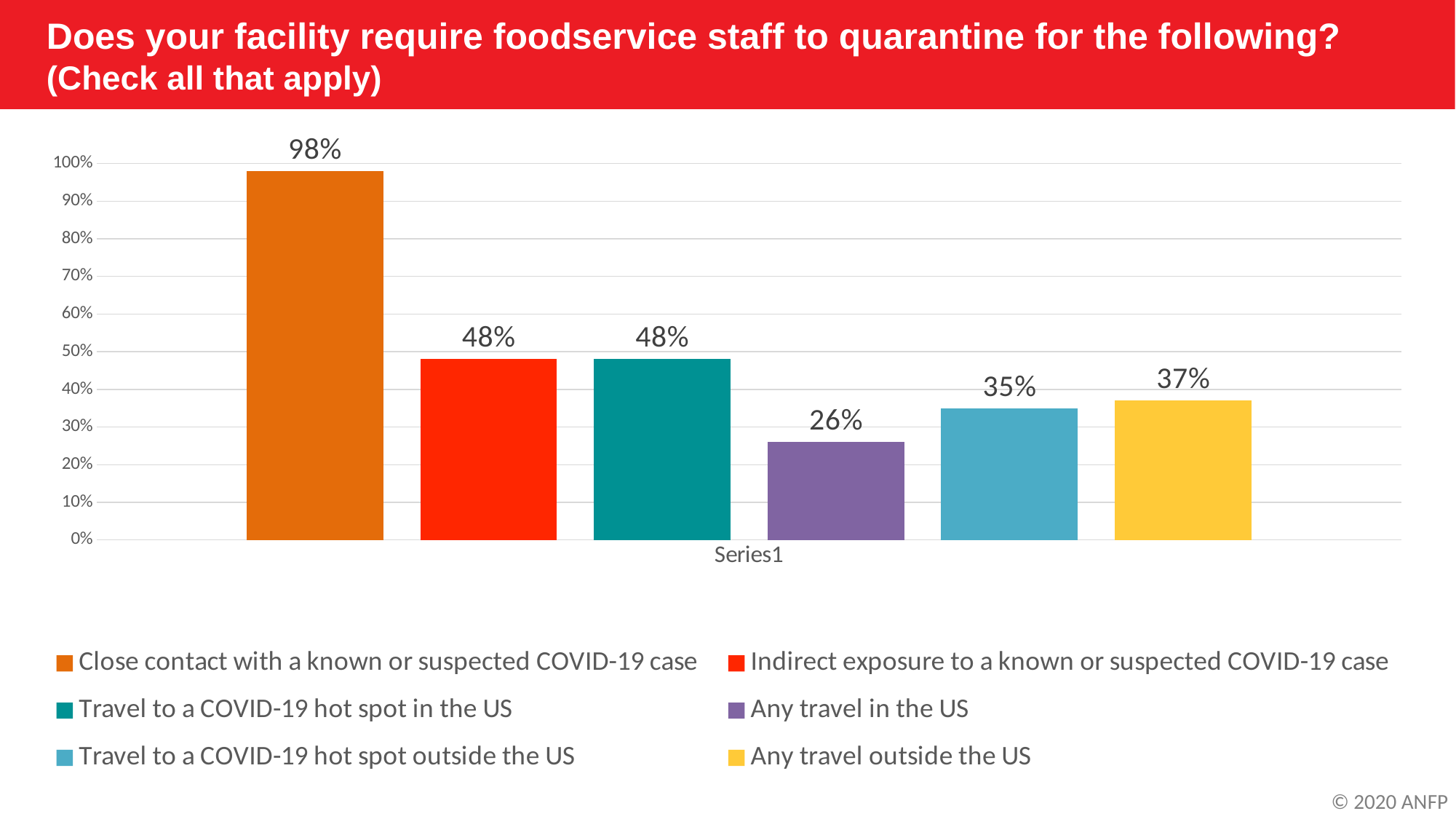

Does your facility require foodservice staff to quarantine for the following?
(Check all that apply)

### Chart

| Category | Close contact with a known or suspected COVID-19 case | Indirect exposure to a known or suspected COVID-19 case | Travel to a COVID-19 hot spot in the US | Any travel in the US | Travel to a COVID-19 hot spot outside the US | Any travel outside the US |
|---|---|---|---|---|---|---|
|  | 0.98 | 0.48 | 0.48 | 0.26 | 0.35 | 0.37 |
© 2020 ANFP